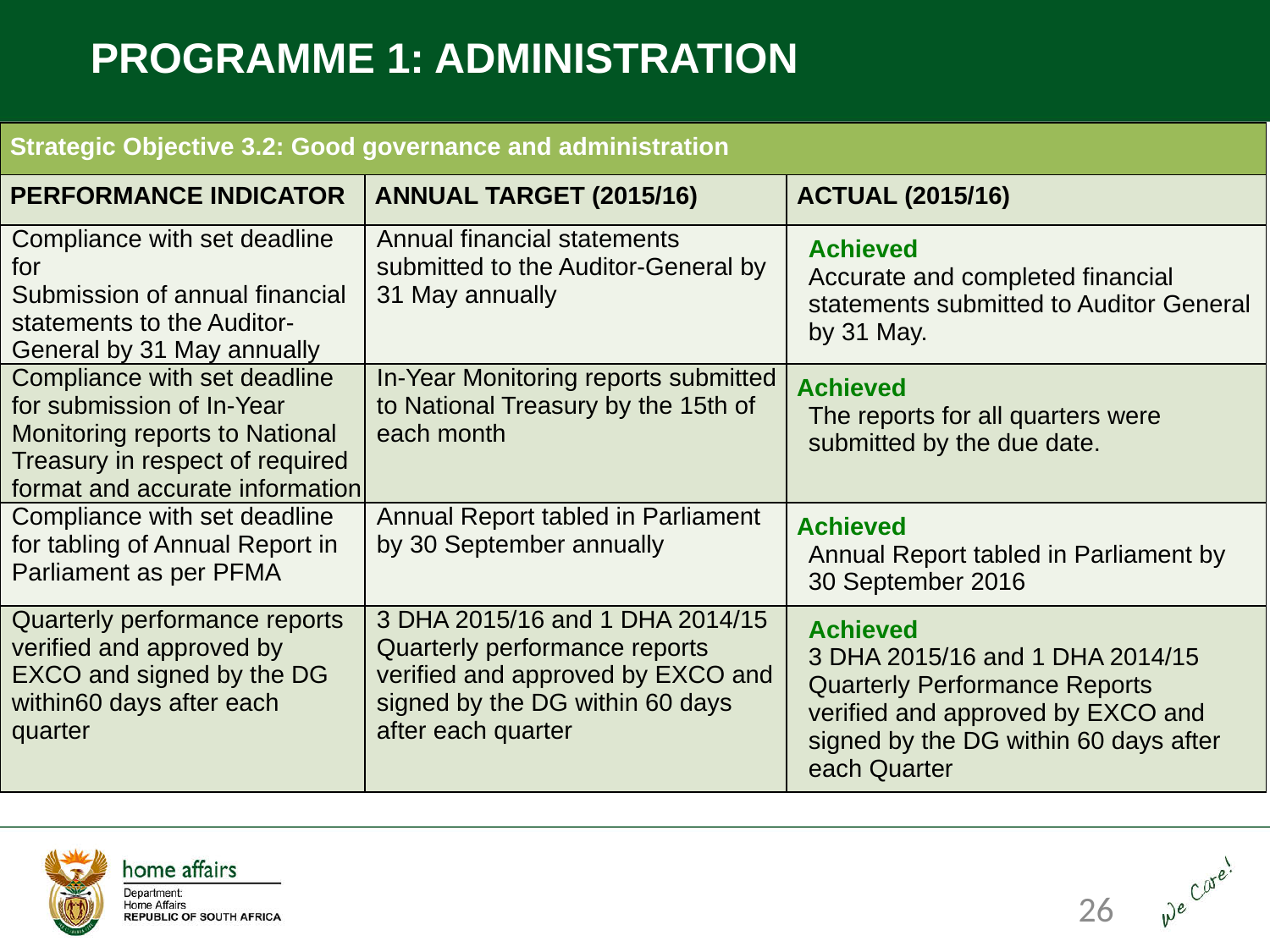

PROGRAMME 1: ADMINISTRATION
| Strategic Objective 3.2: Good governance and administration |  |  |
| --- | --- | --- |
| PERFORMANCE INDICATOR | ANNUAL TARGET (2015/16) | ACTUAL (2015/16) |
| Compliance with set deadline for Submission of annual financial statements to the Auditor-General by 31 May annually | Annual financial statements submitted to the Auditor-General by 31 May annually | Achieved Accurate and completed financial statements submitted to Auditor General by 31 May. |
| Compliance with set deadline for submission of In-Year Monitoring reports to National Treasury in respect of required format and accurate information | In-Year Monitoring reports submitted to National Treasury by the 15th of each month | Achieved The reports for all quarters were submitted by the due date. |
| Compliance with set deadline for tabling of Annual Report in Parliament as per PFMA | Annual Report tabled in Parliament by 30 September annually | Achieved Annual Report tabled in Parliament by 30 September 2016 |
| Quarterly performance reports verified and approved by EXCO and signed by the DG within60 days after each quarter | 3 DHA 2015/16 and 1 DHA 2014/15 Quarterly performance reports verified and approved by EXCO and signed by the DG within 60 days after each quarter | Achieved 3 DHA 2015/16 and 1 DHA 2014/15 Quarterly Performance Reports verified and approved by EXCO and signed by the DG within 60 days after each Quarter |
26